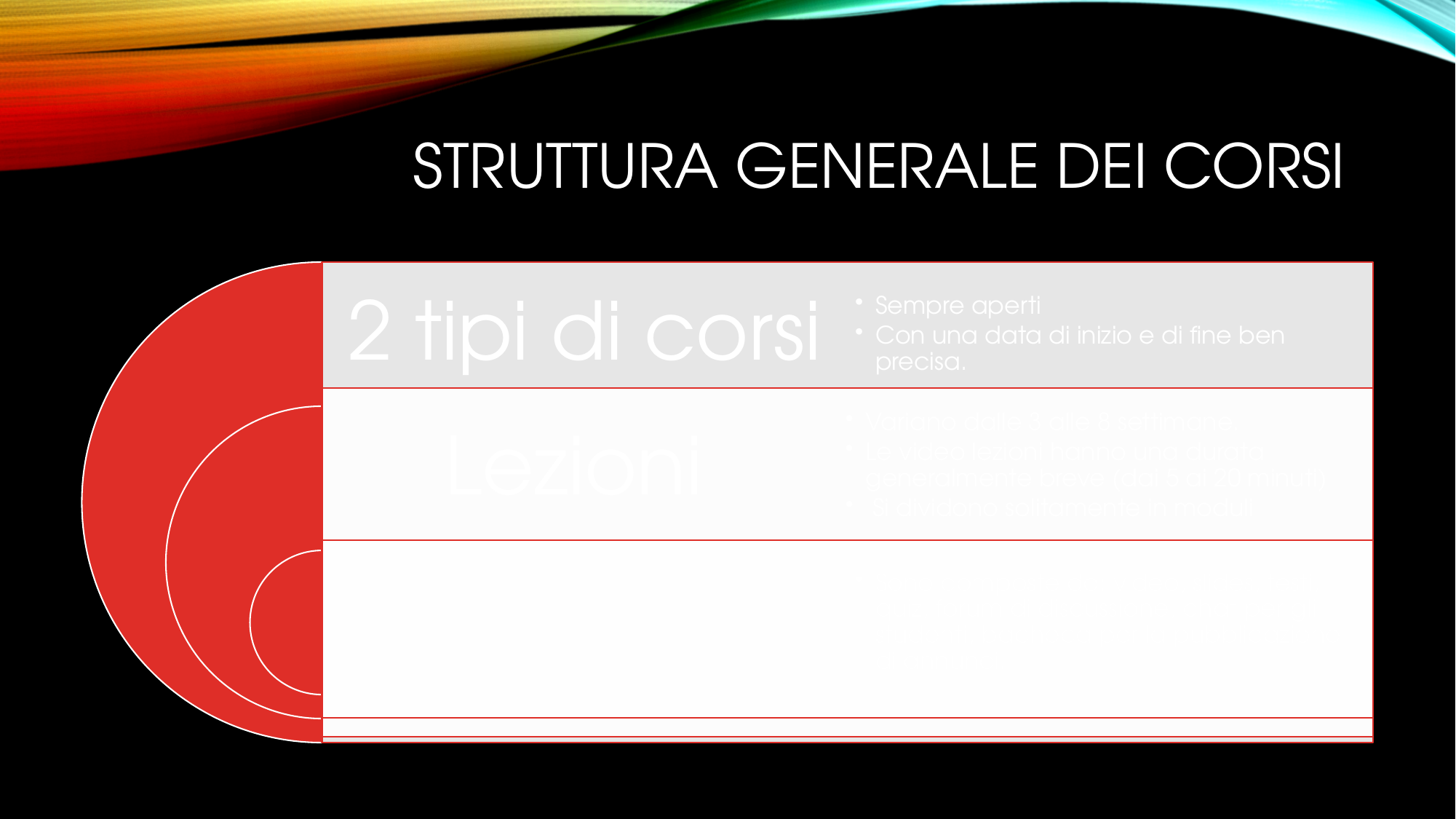

# Struttura generale dei corsi
2 tipi di corsi
Lezioni

Sempre aperti
Con una data di inizio e di fine ben precisa.
Variano dalle 3 alle 8 settimane.
Le video lezioni hanno una durata generalmente breve (dai 5 ai 20 minuti)
 Si dividono solitamente in moduli
Sono composte da: video, slides, testi, quiz, forum di discussione, chat per gli studenti, bacheca per la pubblicazione di annunci.